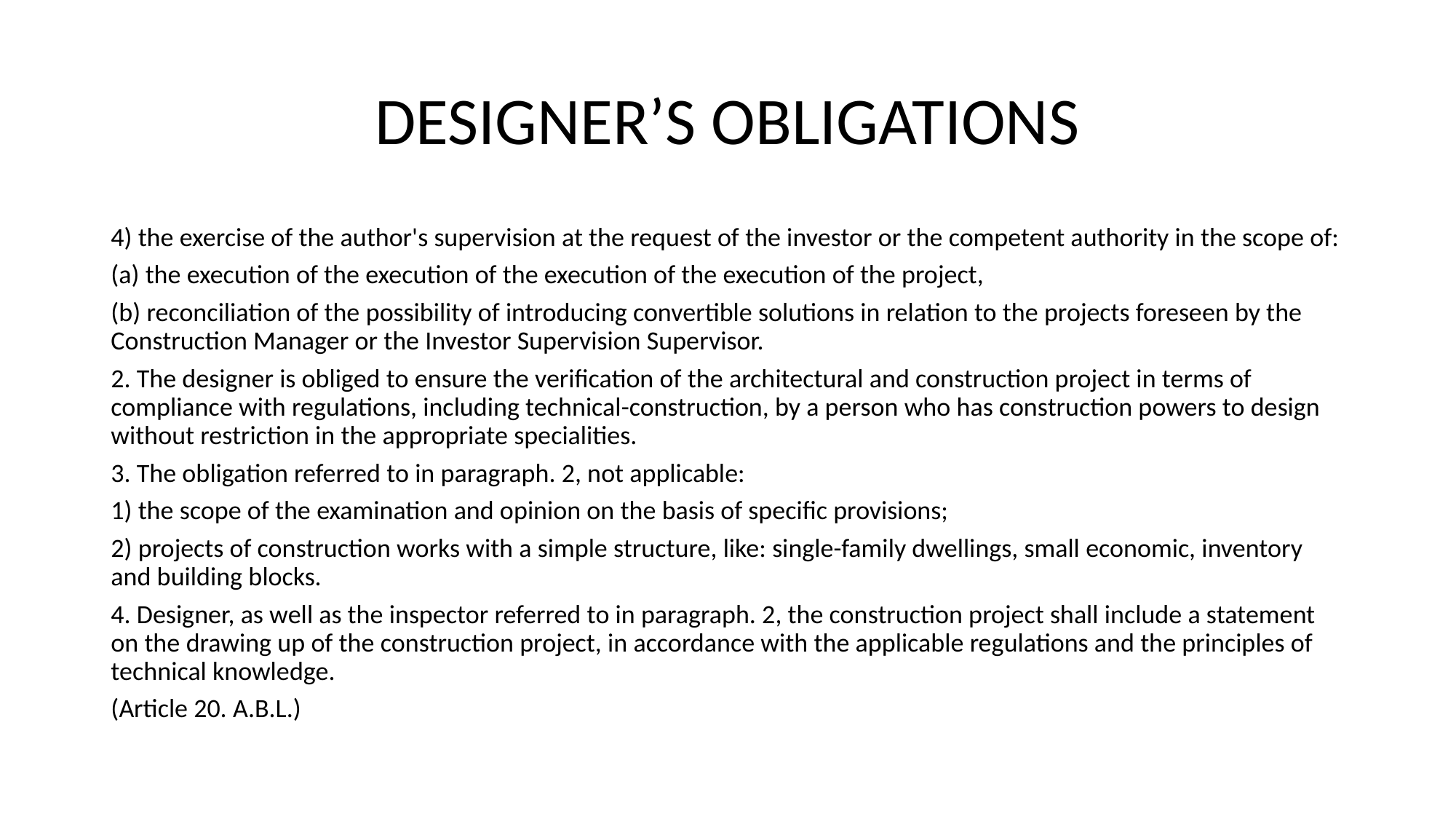

# DESIGNER’S OBLIGATIONS
4) the exercise of the author's supervision at the request of the investor or the competent authority in the scope of:
(a) the execution of the execution of the execution of the execution of the project,
(b) reconciliation of the possibility of introducing convertible solutions in relation to the projects foreseen by the Construction Manager or the Investor Supervision Supervisor.
2. The designer is obliged to ensure the verification of the architectural and construction project in terms of compliance with regulations, including technical-construction, by a person who has construction powers to design without restriction in the appropriate specialities.
3. The obligation referred to in paragraph. 2, not applicable:
1) the scope of the examination and opinion on the basis of specific provisions;
2) projects of construction works with a simple structure, like: single-family dwellings, small economic, inventory and building blocks.
4. Designer, as well as the inspector referred to in paragraph. 2, the construction project shall include a statement on the drawing up of the construction project, in accordance with the applicable regulations and the principles of technical knowledge.
(Article 20. A.B.L.)